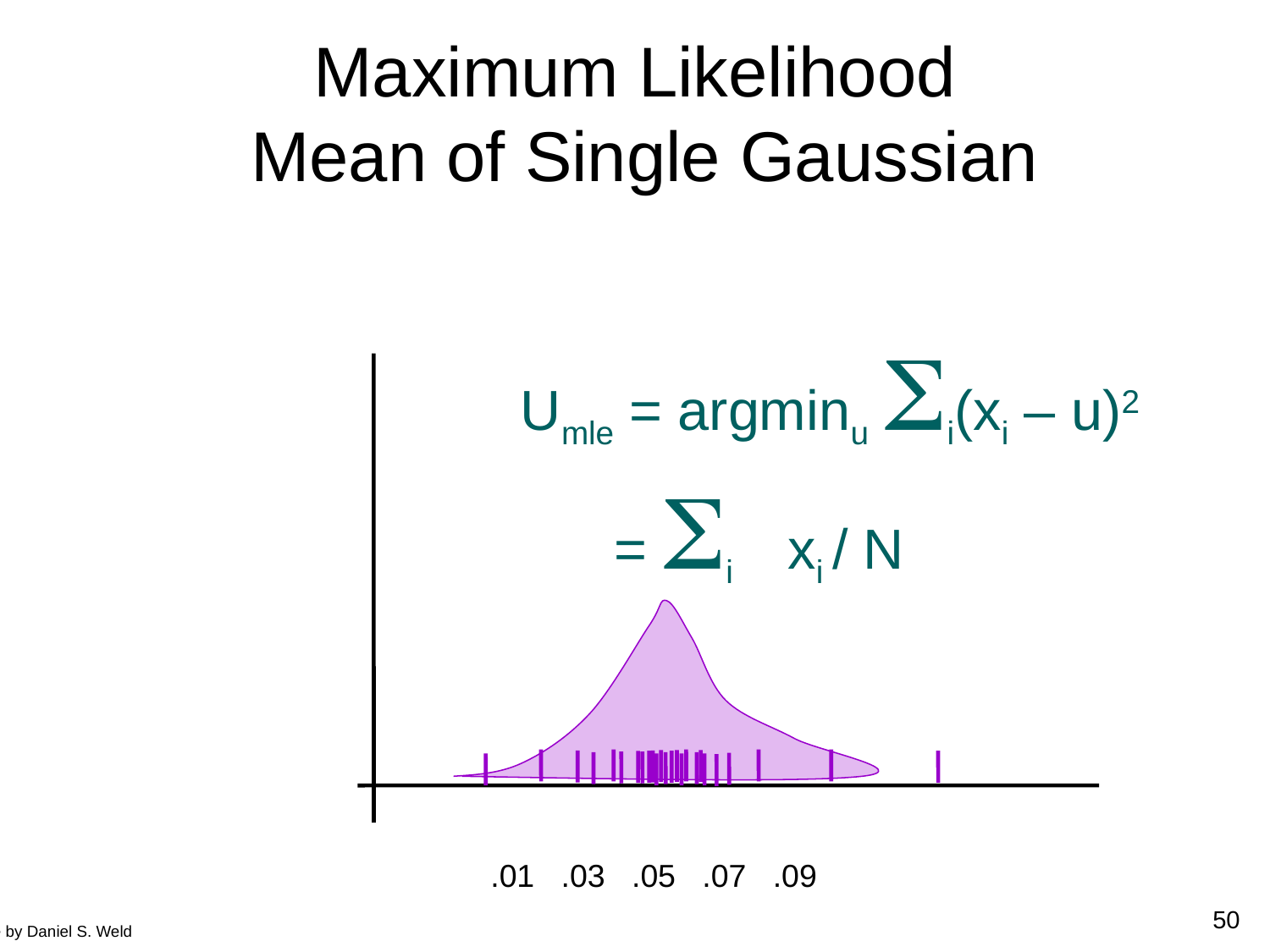

Maximum Likelihood
 Mean of Single Gaussian
Umle = argminu Σi(xi – u)2
      = Σi      xi / N

.01   .03   .05   .07   .09
50
Slide by Daniel S. Weld